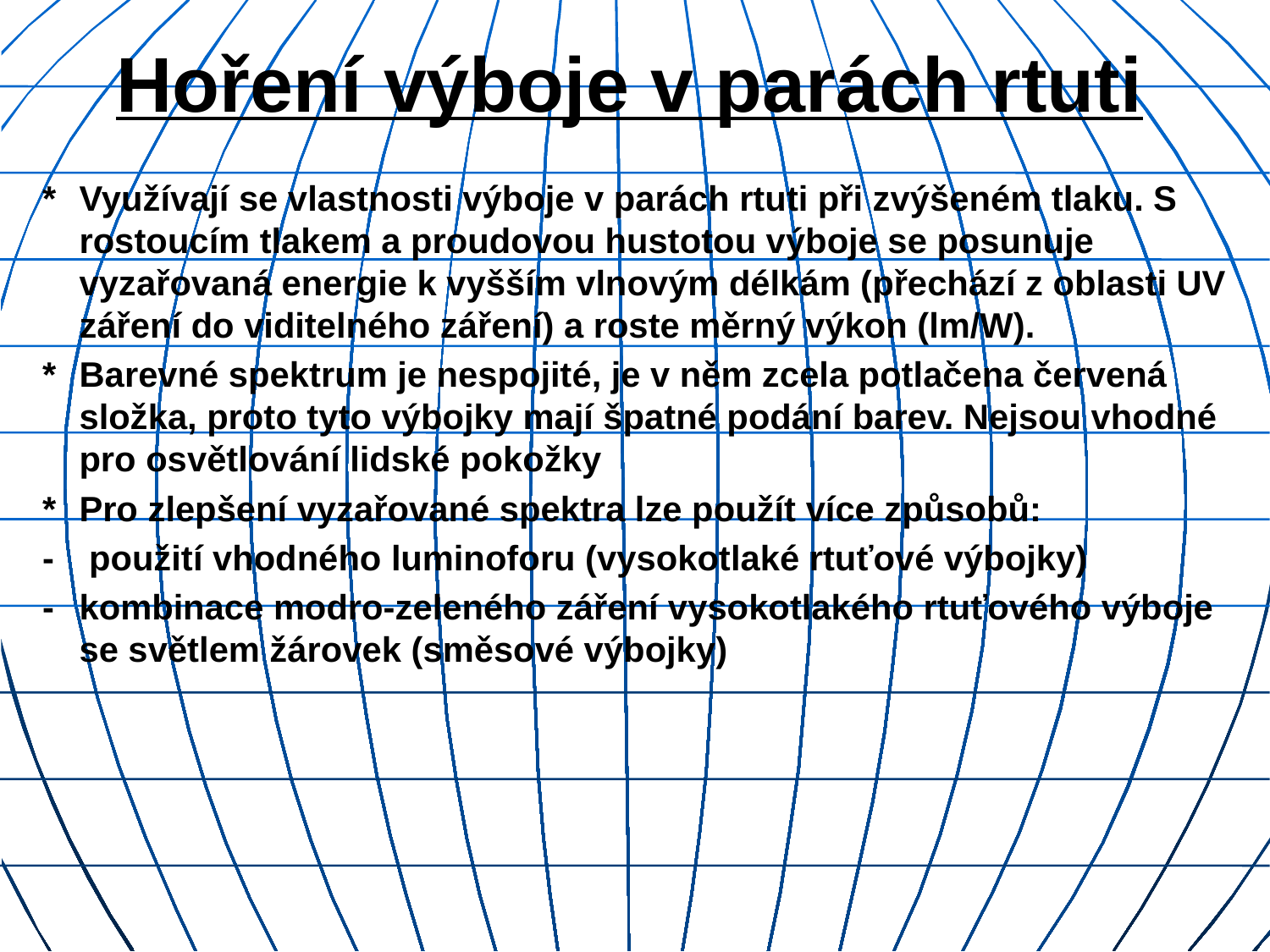

Hoření výboje v parách rtuti
*	Využívají se vlastnosti výboje v parách rtuti při zvýšeném tlaku. S rostoucím tlakem a proudovou hustotou výboje se posunuje vyzařovaná energie k vyšším vlnovým délkám (přechází z oblasti UV záření do viditelného záření) a roste měrný výkon (lm/W).
*	Barevné spektrum je nespojité, je v něm zcela potlačena červená složka, proto tyto výbojky mají špatné podání barev. Nejsou vhodné pro osvětlování lidské pokožky
*	Pro zlepšení vyzařované spektra lze použít více způsobů:
-	 použití vhodného luminoforu (vysokotlaké rtuťové výbojky)
-	kombinace modro-zeleného záření vysokotlakého rtuťového výboje se světlem žárovek (směsové výbojky)